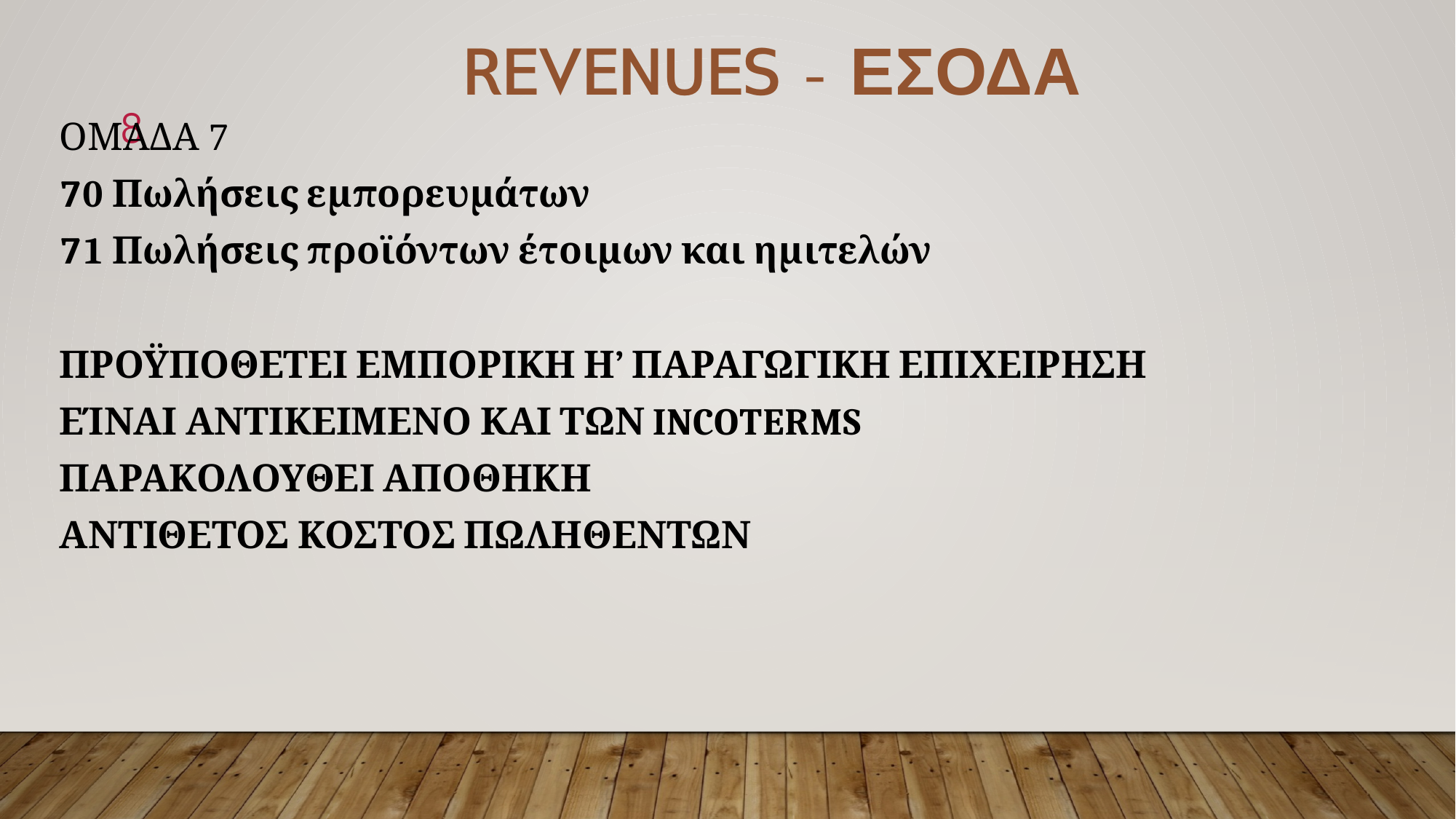

REVENUES - ΕΣΟΔΑ
8
ΟΜΑΔΑ 7
70 Πωλήσεις εμπορευμάτων
71 Πωλήσεις προϊόντων έτοιμων και ημιτελών

ΠΡΟΫΠΟΘΕΤΕΙ ΕΜΠΟΡΙΚΗ Η’ ΠΑΡΑΓΩΓΙΚΗ ΕΠΙΧΕΙΡΗΣΗ
ΕΊΝΑΙ ΑΝΤΙΚΕΙΜΕΝΟ ΚΑΙ ΤΩΝ INCOTERMS
ΠΑΡΑΚΟΛΟΥΘΕΙ ΑΠΟΘΗΚΗ
ΑΝΤΙΘΕΤΟΣ ΚΟΣΤΟΣ ΠΩΛΗΘΕΝΤΩΝ